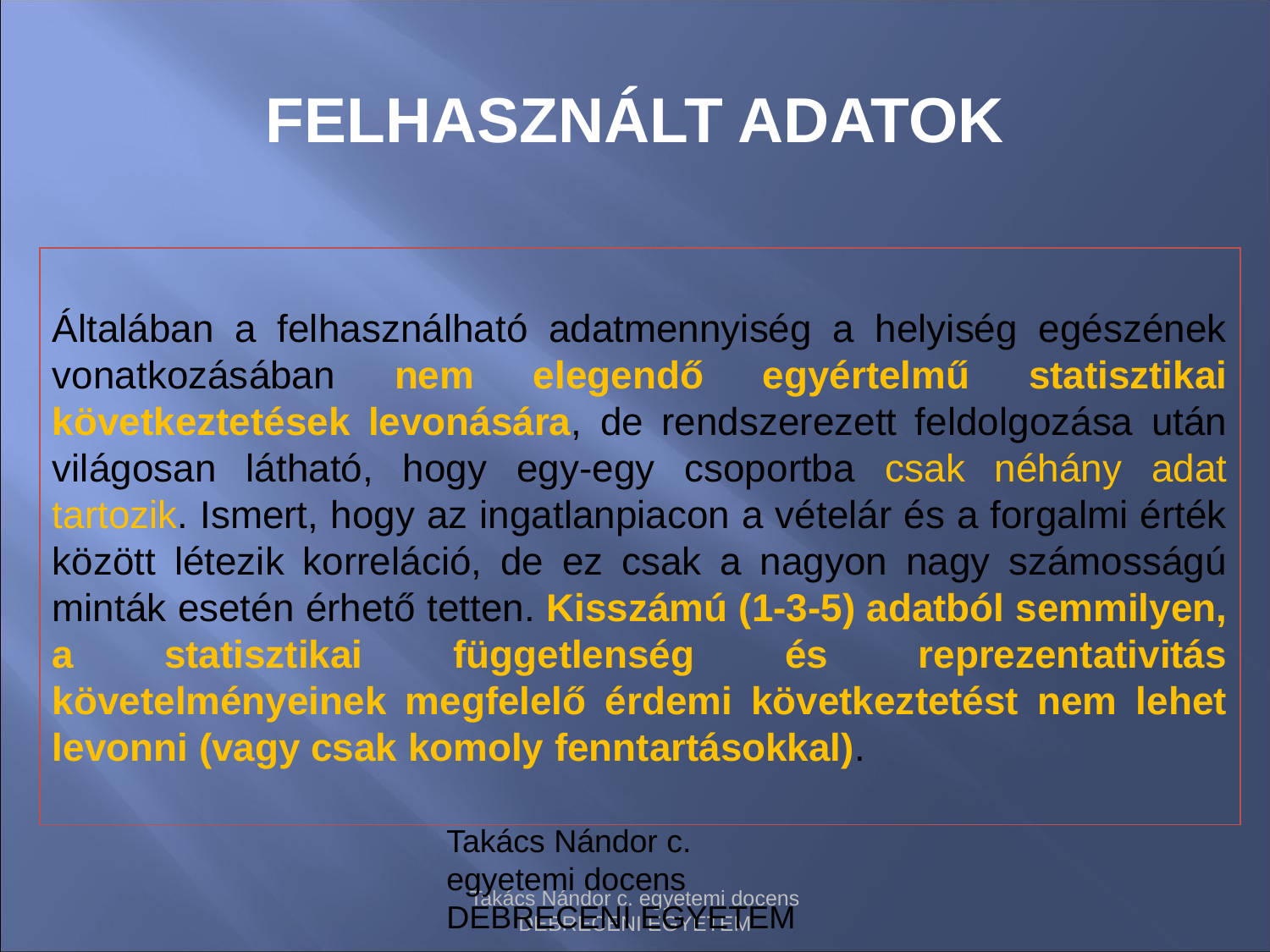

# FELHASZNÁLT ADATOK
Általában a felhasználható adatmennyiség a helyiség egészének vonatkozásában nem elegendő egyértelmű statisztikai következtetések levonására, de rendszerezett feldolgozása után világosan látható, hogy egy-egy csoportba csak néhány adat tartozik. Ismert, hogy az ingatlanpiacon a vételár és a forgalmi érték között létezik korreláció, de ez csak a nagyon nagy számosságú minták esetén érhető tetten. Kisszámú (1-3-5) adatból semmilyen, a statisztikai függetlenség és reprezentativitás követelményeinek megfelelő érdemi következtetést nem lehet levonni (vagy csak komoly fenntartásokkal).
Takács Nándor c. egyetemi docens DEBRECENI EGYETEM
Takács Nándor c. egyetemi docens DEBRECENI EGYETEM